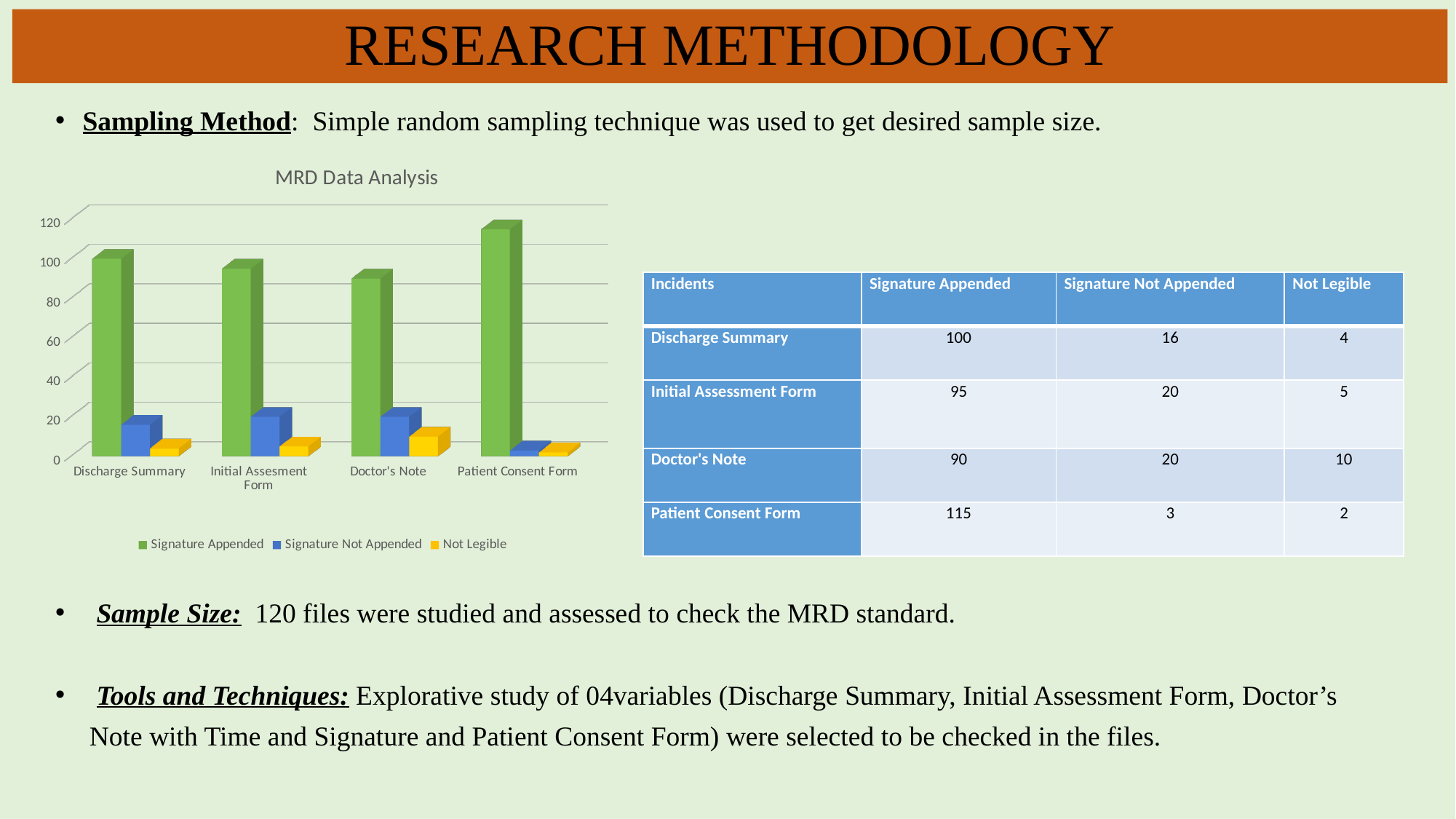

RESEARCH METHODOLOGY
Sampling Method:  Simple random sampling technique was used to get desired sample size.

[unsupported chart]

| Incidents | Signature Appended | Signature Not Appended | Not Legible |
| --- | --- | --- | --- |
| Discharge Summary | 100 | 16 | 4 |
| Initial Assessment Form | 95 | 20 | 5 |
| Doctor's Note | 90 | 20 | 10 |
| Patient Consent Form | 115 | 3 | 2 |
 Sample Size:  120 files were studied and assessed to check the MRD standard.

 Tools and Techniques: Explorative study of 04variables (Discharge Summary, Initial Assessment Form, Doctor’s Note with Time and Signature and Patient Consent Form) were selected to be checked in the files.